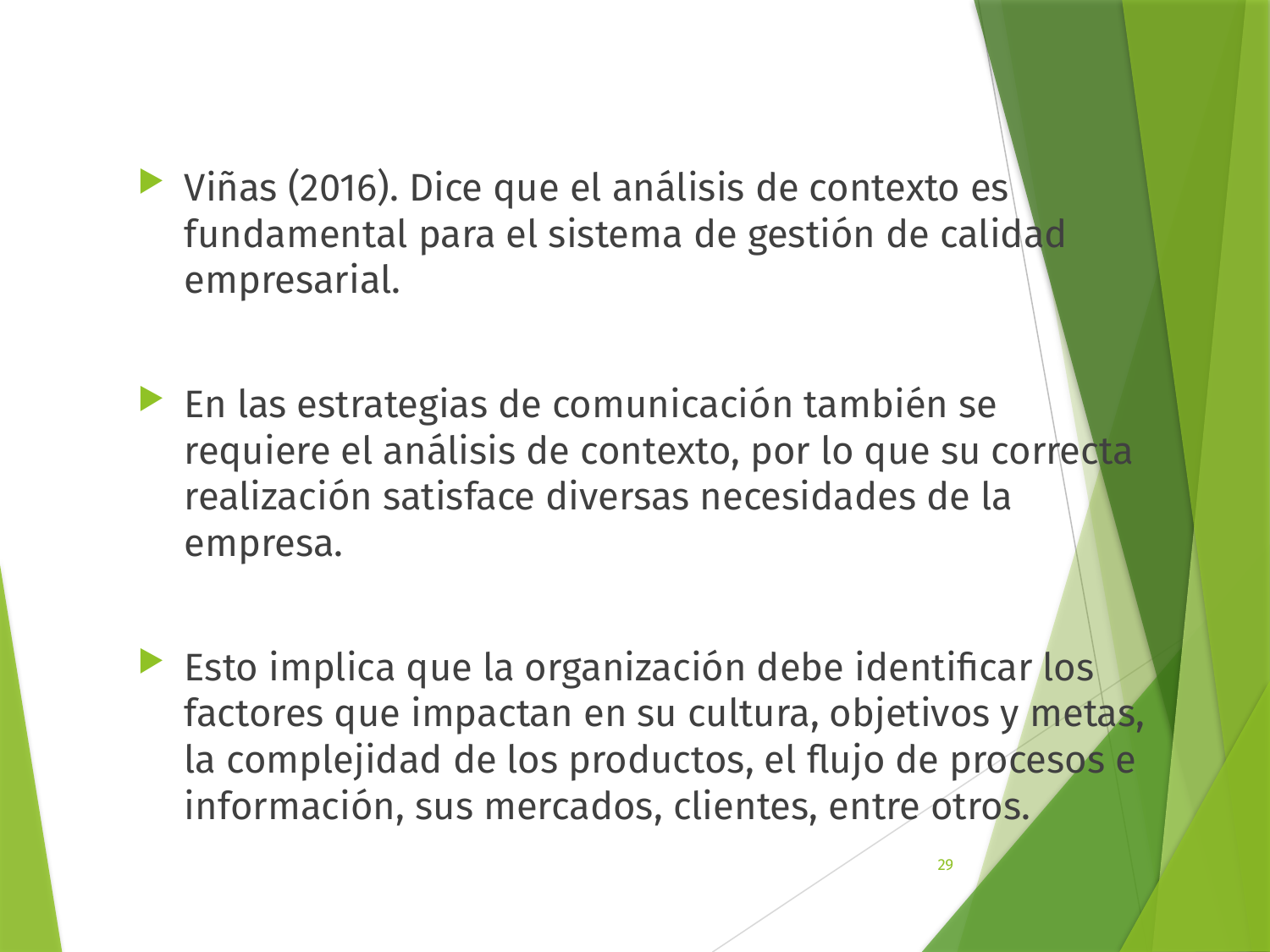

Viñas (2016). Dice que el análisis de contexto es fundamental para el sistema de gestión de calidad empresarial.

En las estrategias de comunicación también se requiere el análisis de contexto, por lo que su correcta realización satisface diversas necesidades de la empresa.

Esto implica que la organización debe identificar los factores que impactan en su cultura, objetivos y metas, la complejidad de los productos, el flujo de procesos e información, sus mercados, clientes, entre otros.

29